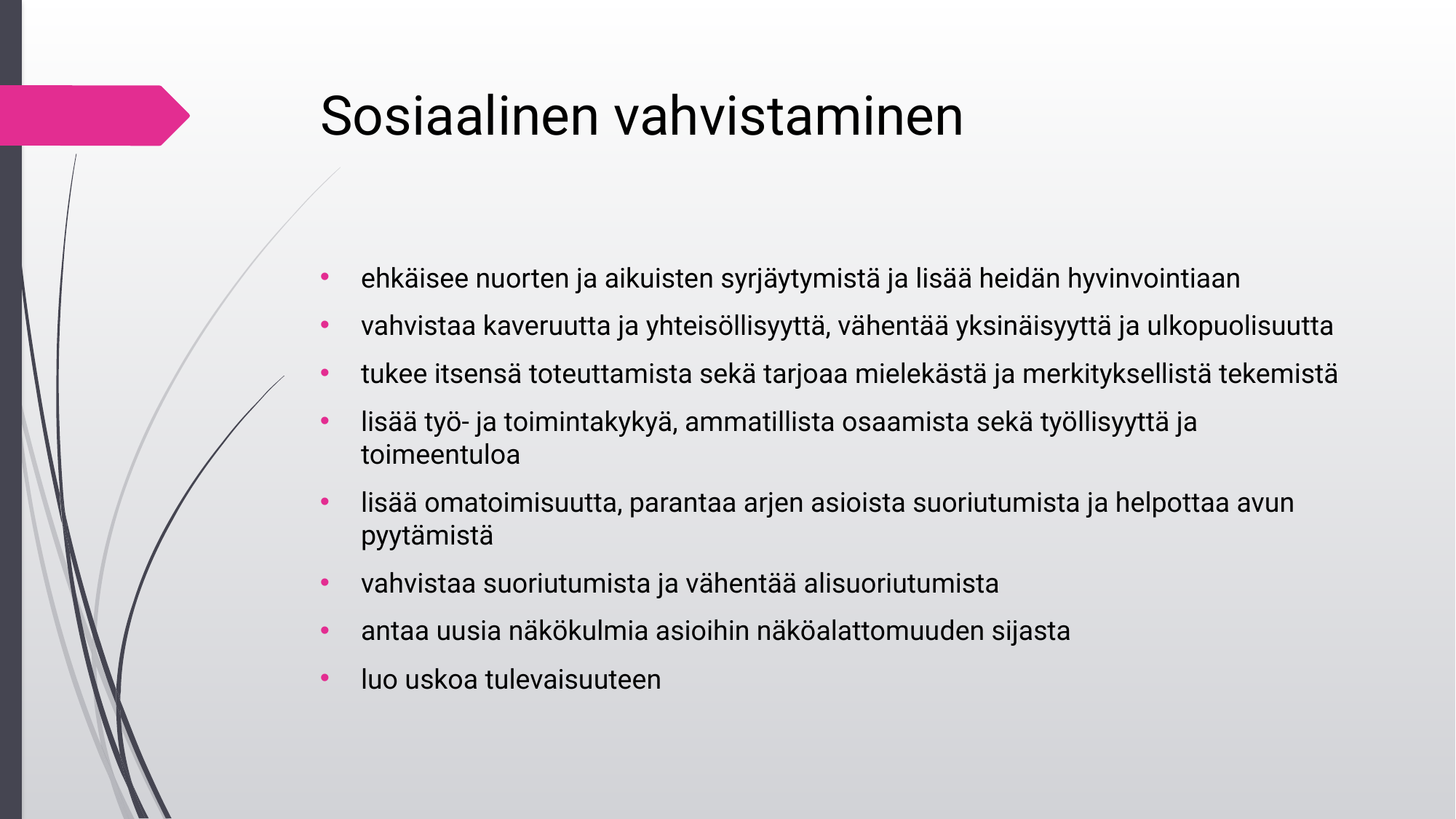

# Sosiaalinen vahvistaminen
ehkäisee nuorten ja aikuisten syrjäytymistä ja lisää heidän hyvinvointiaan
vahvistaa kaveruutta ja yhteisöllisyyttä, vähentää yksinäisyyttä ja ulkopuolisuutta
tukee itsensä toteuttamista sekä tarjoaa mielekästä ja merkityksellistä tekemistä
lisää työ- ja toimintakykyä, ammatillista osaamista sekä työllisyyttä ja toimeentuloa
lisää omatoimisuutta, parantaa arjen asioista suoriutumista ja helpottaa avun pyytämistä
vahvistaa suoriutumista ja vähentää alisuoriutumista
antaa uusia näkökulmia asioihin näköalattomuuden sijasta
luo uskoa tulevaisuuteen